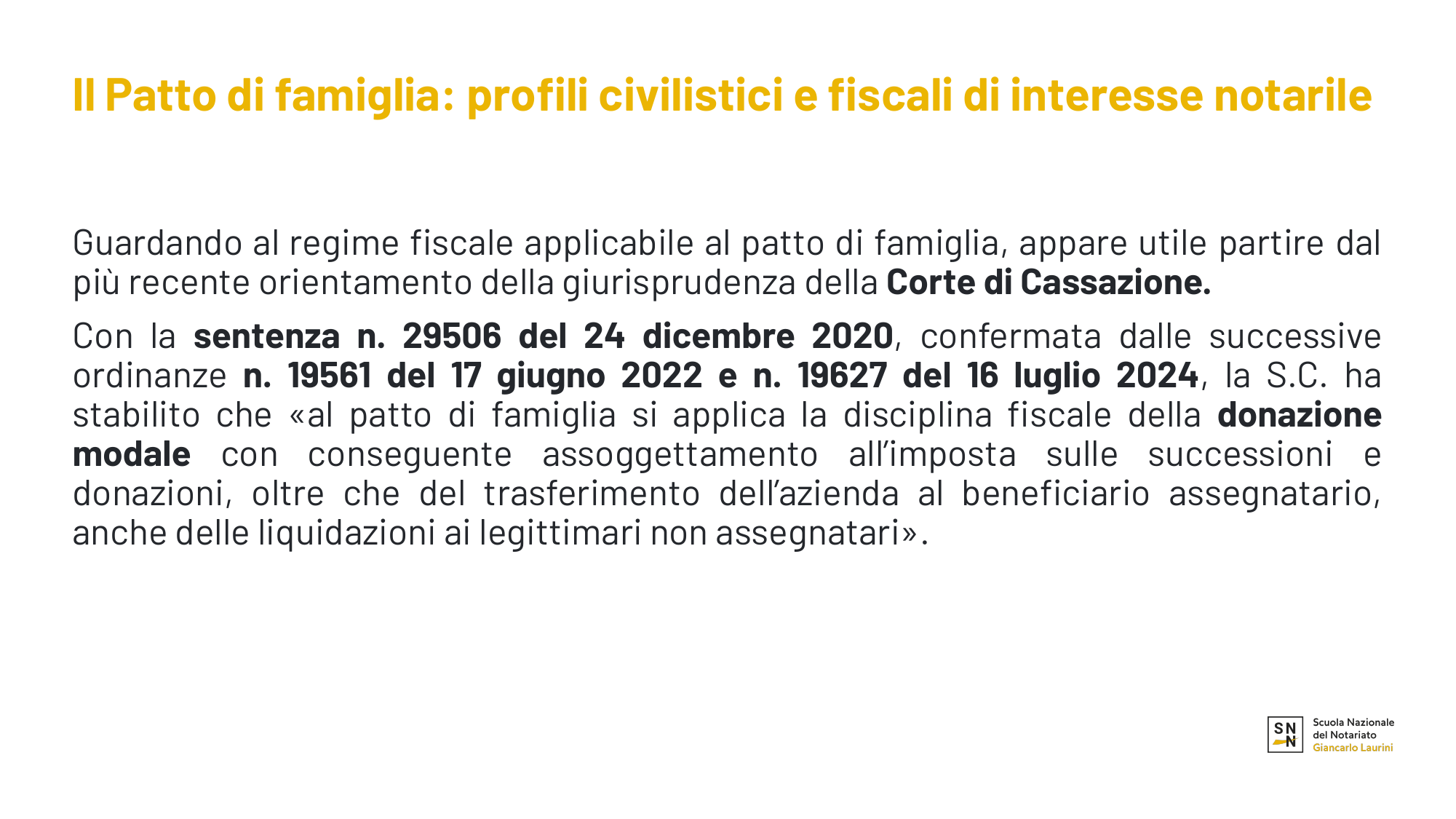

# Il Patto di famiglia: profili civilistici e fiscali di interesse notarile
Guardando al regime fiscale applicabile al patto di famiglia, appare utile partire dal più recente orientamento della giurisprudenza della Corte di Cassazione.
Con la sentenza n. 29506 del 24 dicembre 2020, confermata dalle successive ordinanze n. 19561 del 17 giugno 2022 e n. 19627 del 16 luglio 2024, la S.C. ha stabilito che «al patto di famiglia si applica la disciplina fiscale della donazione modale con conseguente assoggettamento all’imposta sulle successioni e donazioni, oltre che del trasferimento dell’azienda al beneficiario assegnatario, anche delle liquidazioni ai legittimari non assegnatari».